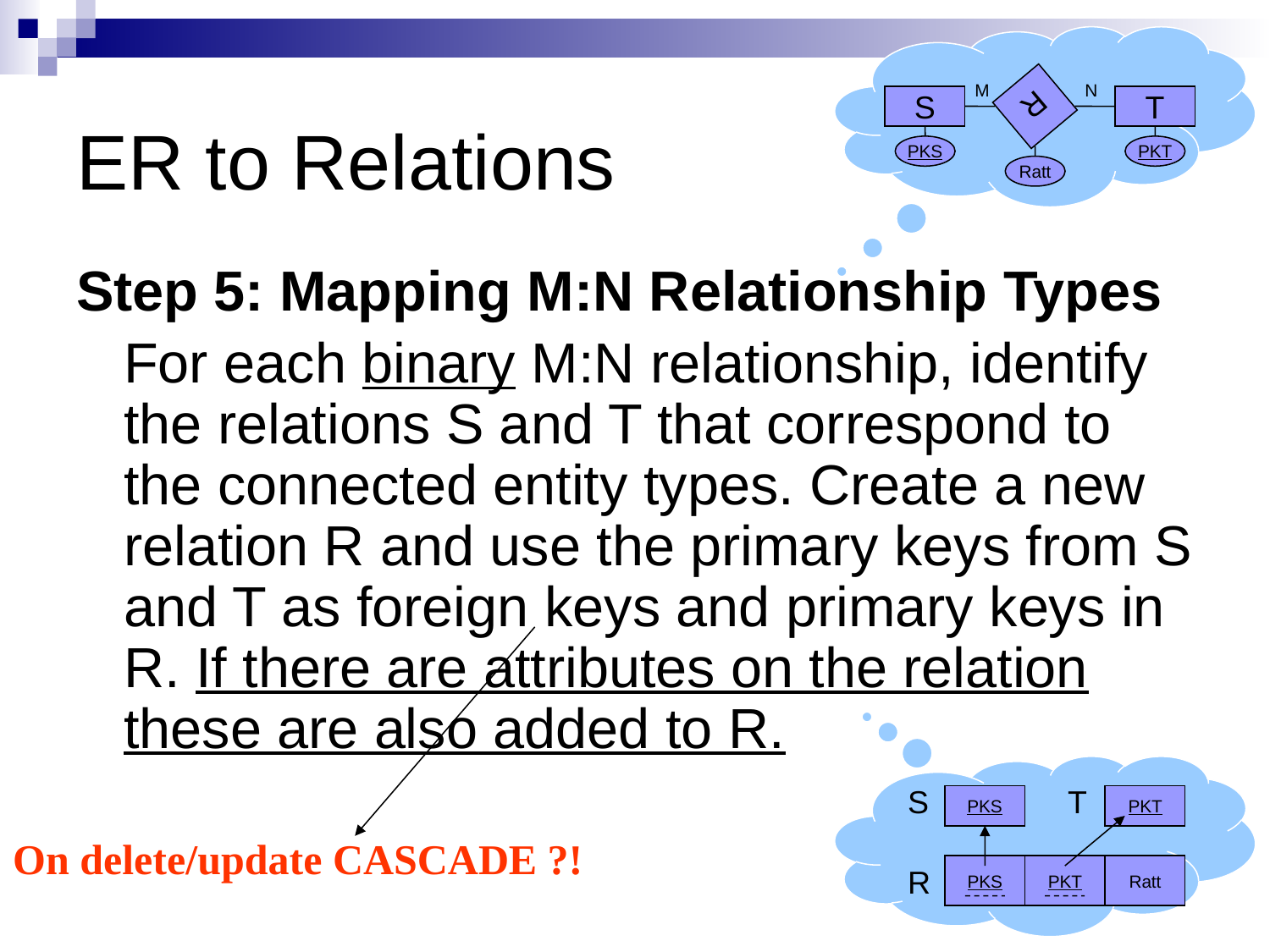

# ER to Relations
M
N
R
S
T

PKS
PKT

Ratt
Step 5: Mapping M:N Relationship Types
	For each binary M:N relationship, identify the relations S and T that correspond to the connected entity types. Create a new relation R and use the primary keys from S and T as foreign keys and primary keys in R. If there are attributes on the relation these are also added to R.

S
T
PKS
PKT

On delete/update CASCADE ?!
R
PKS
PKT
Ratt